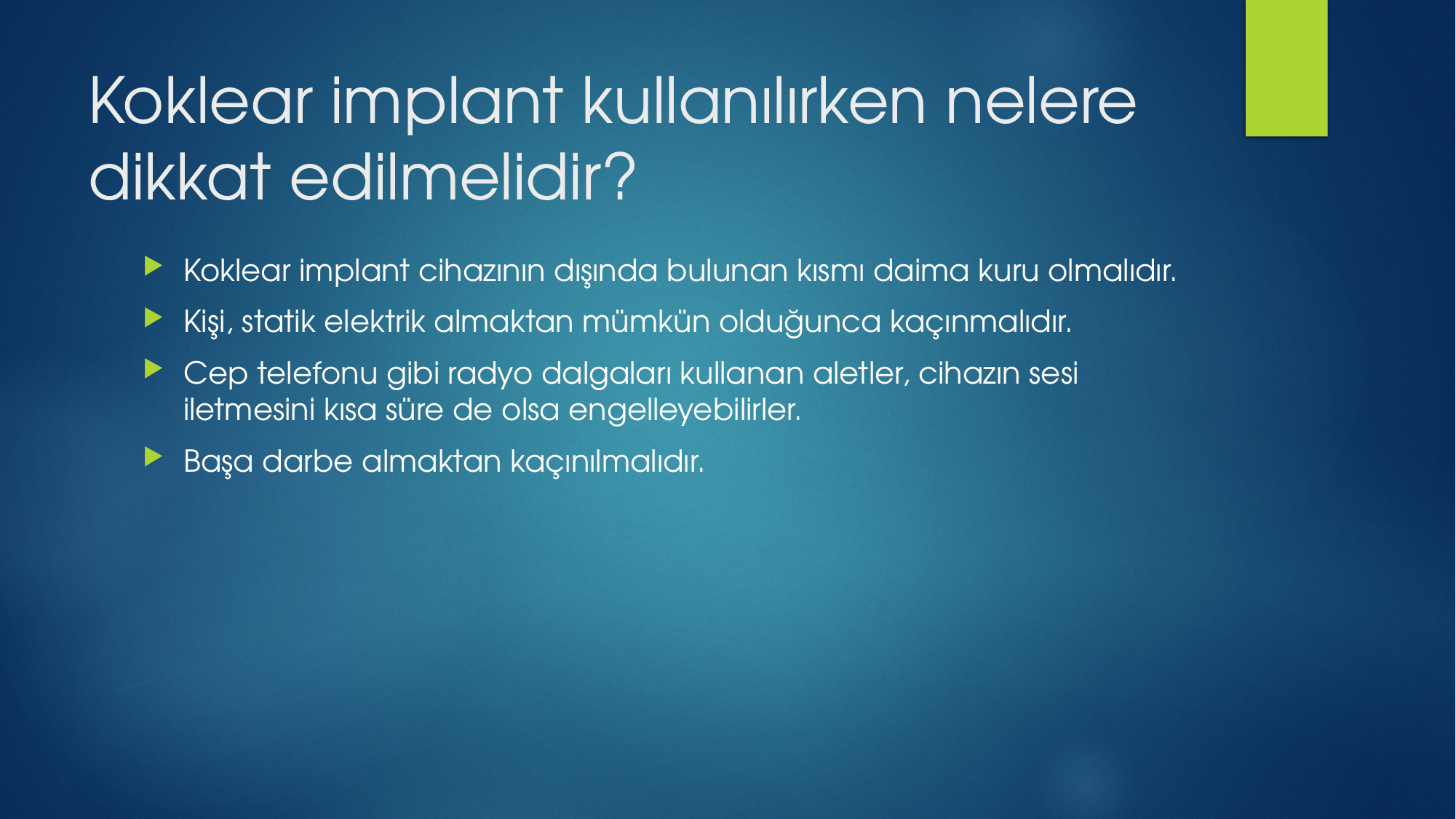

# Koklear implant kullanılırken nelere dikkat edilmelidir?

Koklear implant cihazının dışında bulunan kısmı daima kuru olmalıdır.
Kişi, statik elektrik almaktan mümkün olduğunca kaçınmalıdır.
Cep telefonu gibi radyo dalgaları kullanan aletler, cihazın sesi iletmesini kısa süre de olsa engelleyebilirler.
Başa darbe almaktan kaçınılmalıdır.